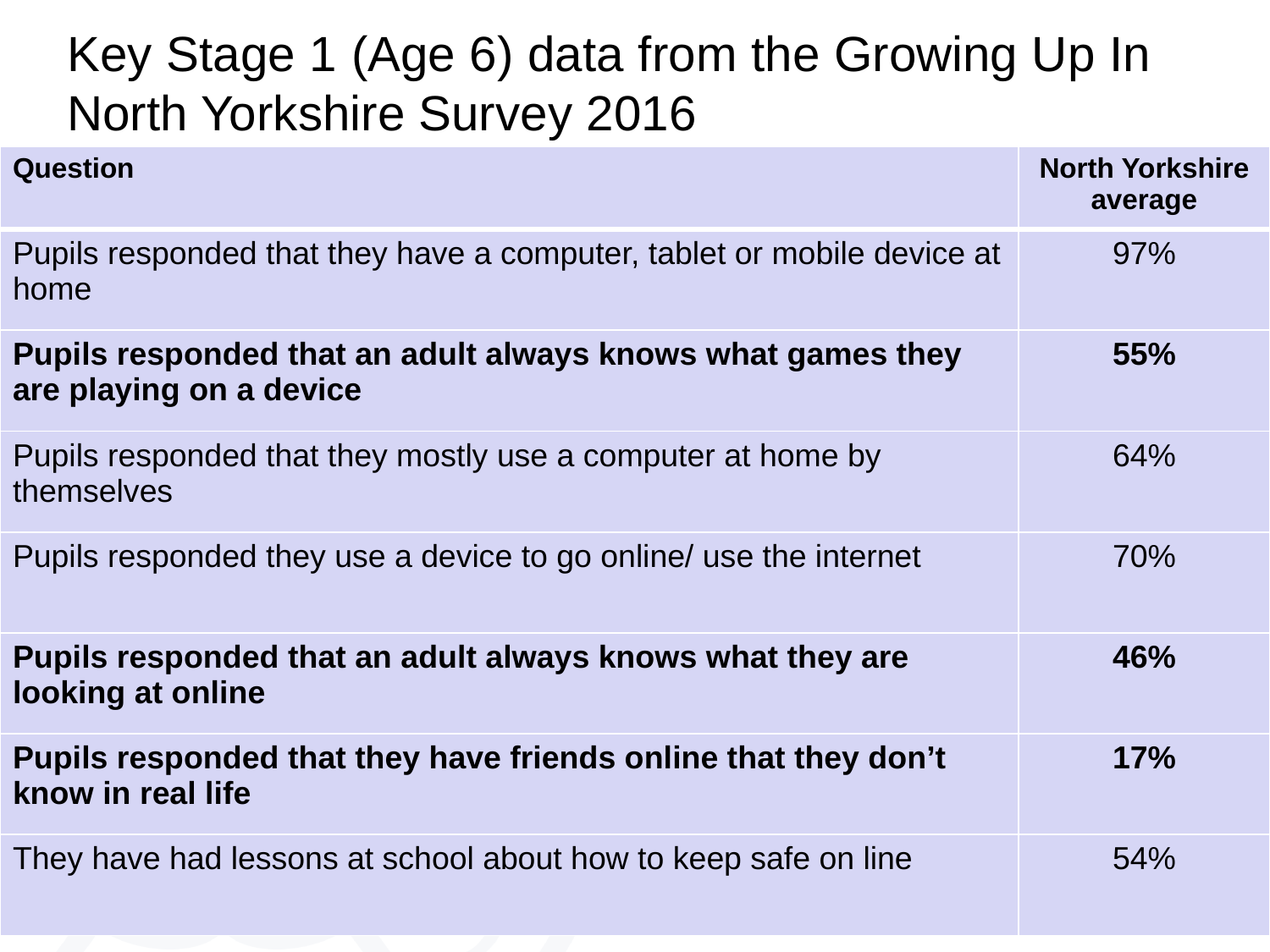

# Key Stage 1 (Age 6) data from the Growing Up In North Yorkshire Survey 2016
| Question | North Yorkshire average |
| --- | --- |
| Pupils responded that they have a computer, tablet or mobile device at home | 97% |
| Pupils responded that an adult always knows what games they are playing on a device | 55% |
| Pupils responded that they mostly use a computer at home by themselves | 64% |
| Pupils responded they use a device to go online/ use the internet | 70% |
| Pupils responded that an adult always knows what they are looking at online | 46% |
| Pupils responded that they have friends online that they don’t know in real life | 17% |
| They have had lessons at school about how to keep safe on line | 54% |